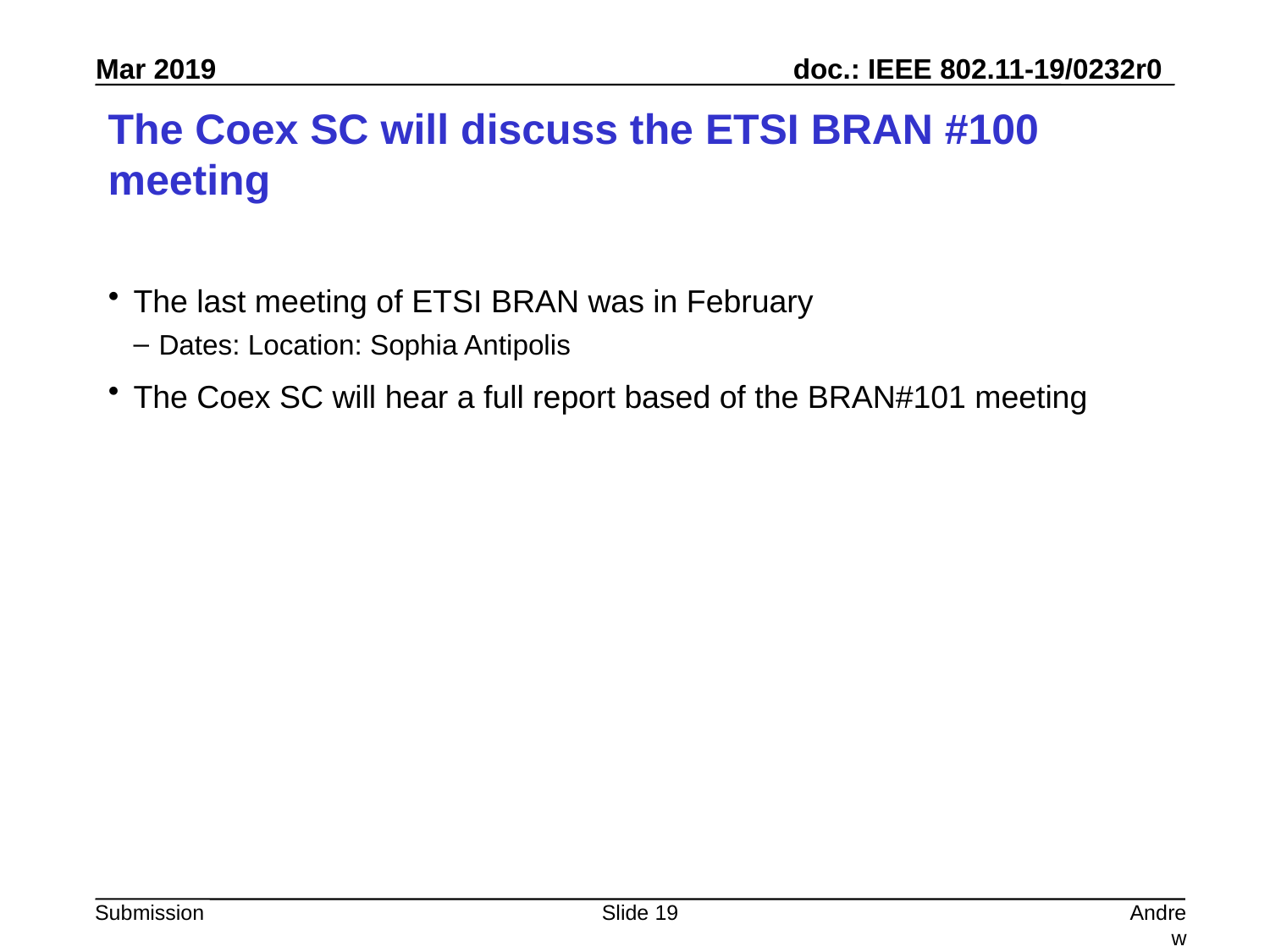

# The Coex SC will discuss the ETSI BRAN #100 meeting
The last meeting of ETSI BRAN was in February
Dates: Location: Sophia Antipolis
The Coex SC will hear a full report based of the BRAN#101 meeting
Slide 19
Andrew Myles, Cisco